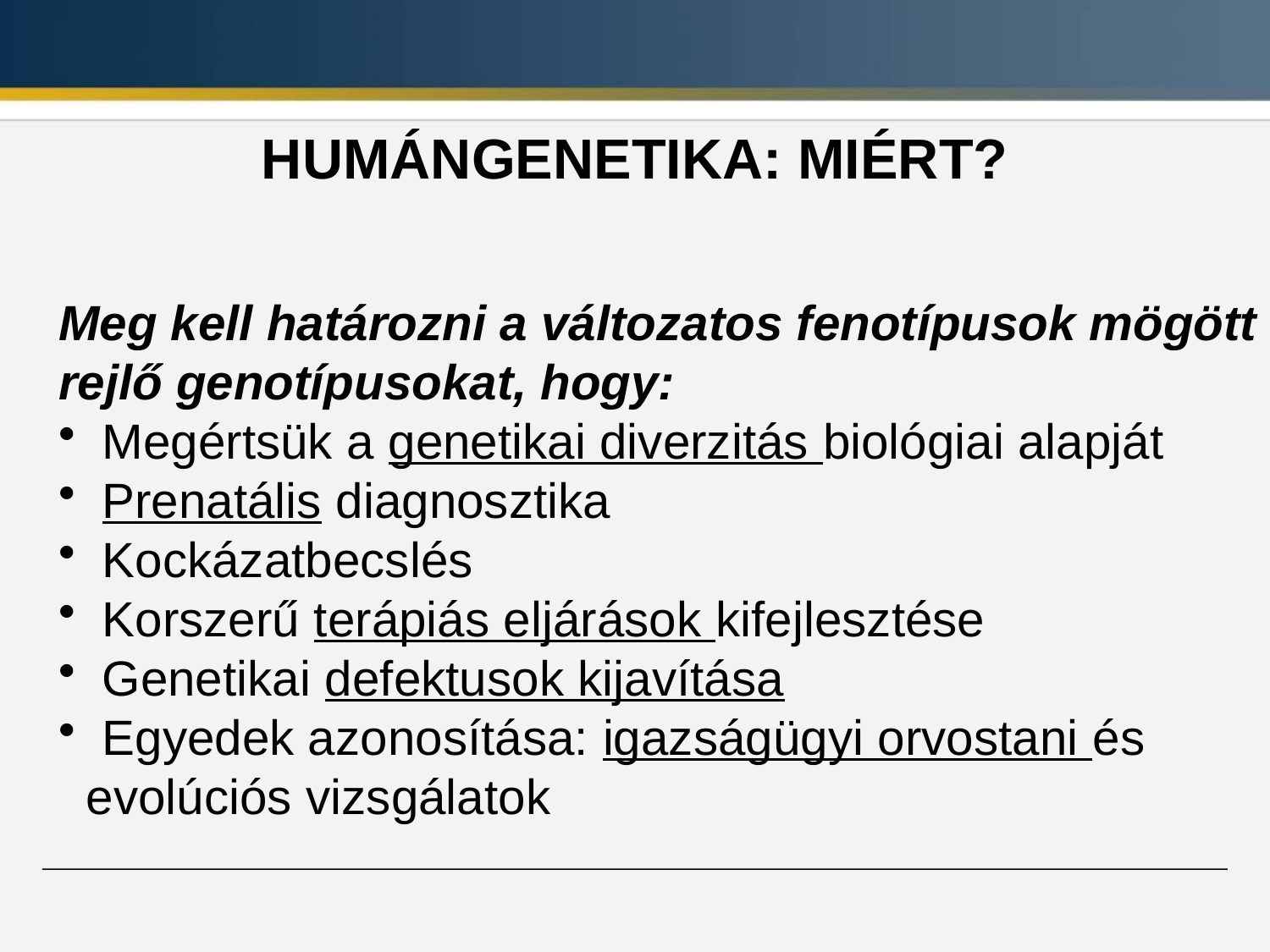

HUMÁNGENETIKA: MIÉRT?
Meg kell határozni a változatos fenotípusok mögött
rejlő genotípusokat, hogy:
 Megértsük a genetikai diverzitás biológiai alapját
 Prenatális diagnosztika
 Kockázatbecslés
 Korszerű terápiás eljárások kifejlesztése
 Genetikai defektusok kijavítása
 Egyedek azonosítása: igazságügyi orvostani és
  evolúciós vizsgálatok